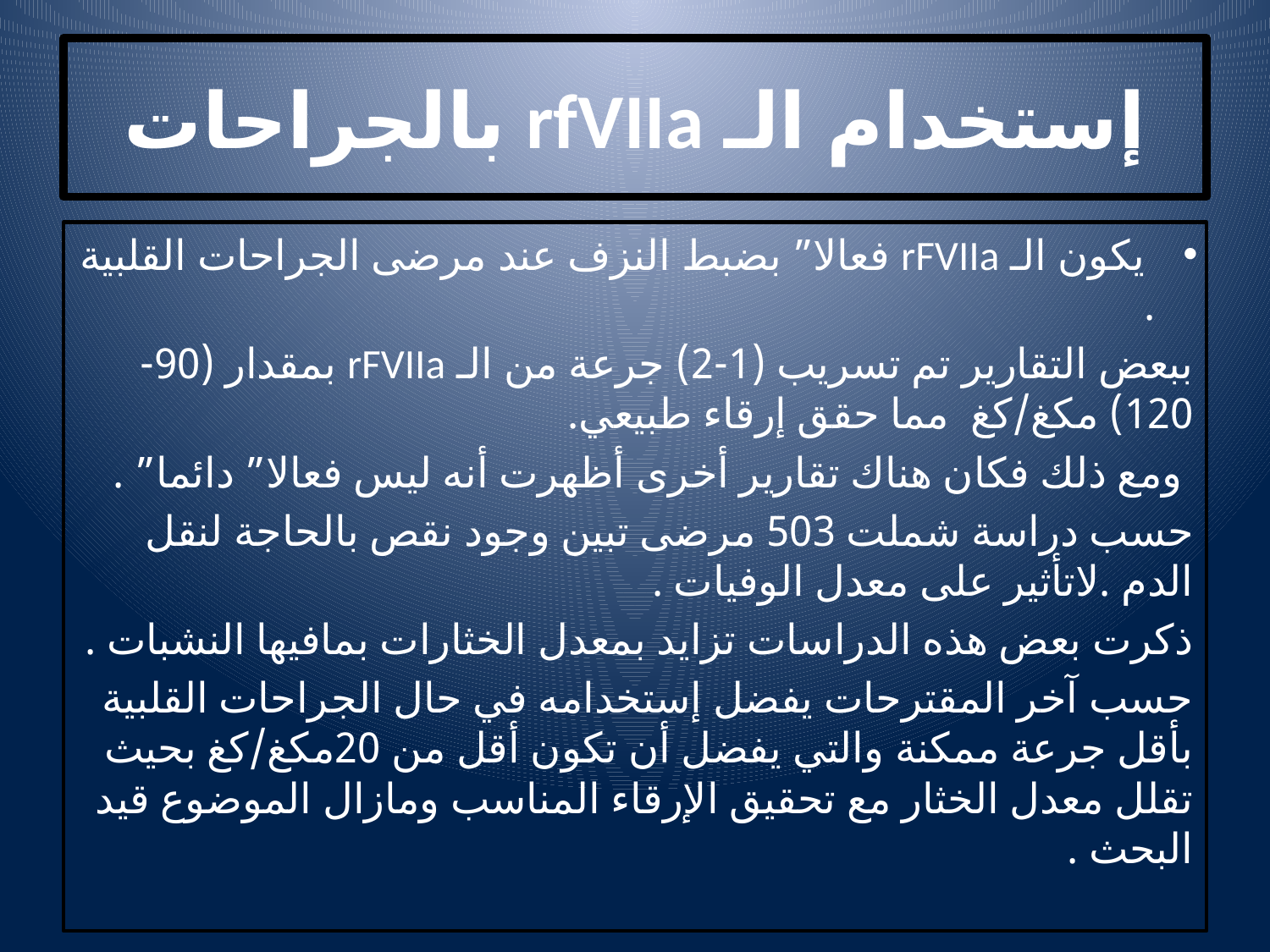

# إستخدام الـ rfVIIa بالجراحات
 يكون الـ rFVIIa فعالا” بضبط النزف عند مرضى الجراحات القلبية .
ببعض التقارير تم تسريب (1-2) جرعة من الـ rFVIIa بمقدار (90-120) مكغ/كغ  مما حقق إرقاء طبيعي.
 ومع ذلك فكان هناك تقارير أخرى أظهرت أنه ليس فعالا” دائما” .
حسب دراسة شملت 503 مرضى تبين وجود نقص بالحاجة لنقل الدم .لاتأثير على معدل الوفيات .
ذكرت بعض هذه الدراسات تزايد بمعدل الخثارات بمافيها النشبات .
حسب آخر المقترحات يفضل إستخدامه في حال الجراحات القلبية بأقل جرعة ممكنة والتي يفضل أن تكون أقل من 20مكغ/كغ بحيث تقلل معدل الخثار مع تحقيق الإرقاء المناسب ومازال الموضوع قيد البحث .